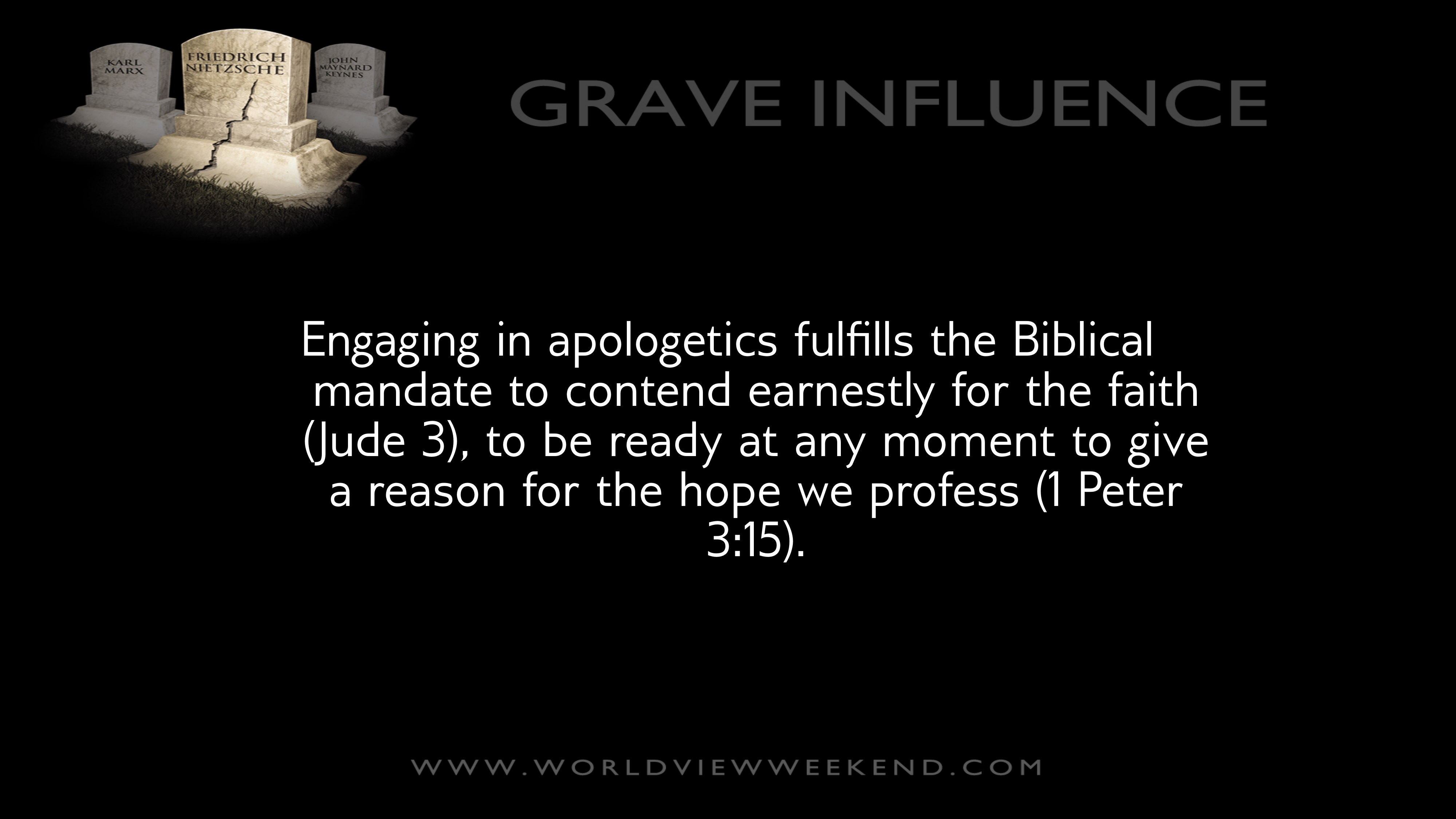

Engaging in apologetics fulfills the Biblical mandate to contend earnestly for the faith (Jude 3), to be ready at any moment to give a reason for the hope we profess (1 Peter 3:15).